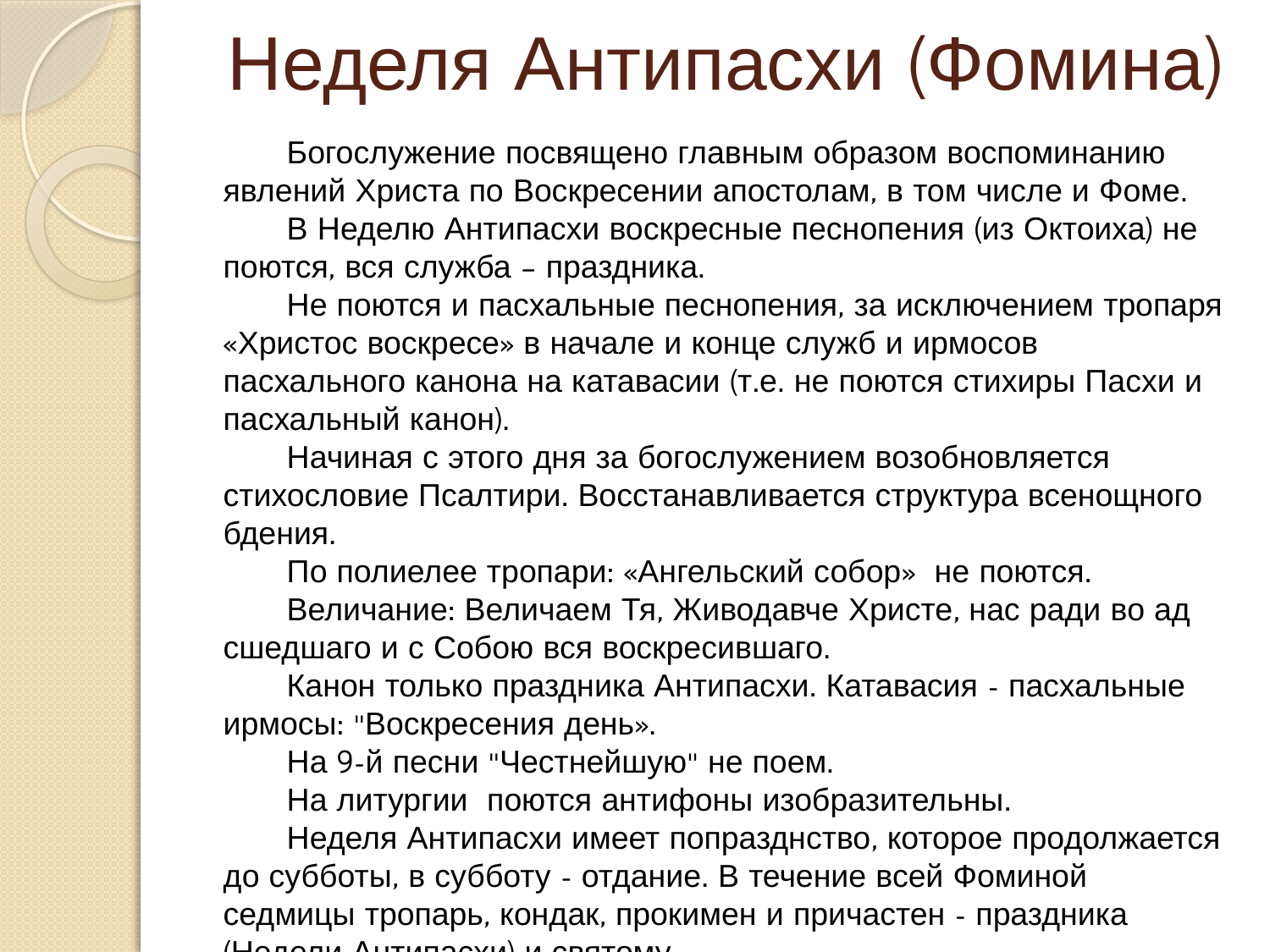

# Неделя Антипасхи (Фомина)
Богослужение посвящено главным образом воспоминанию явлений Христа по Воскресении апостолам, в том числе и Фоме.
В Неделю Антипасхи воскресные песнопения (из Октоиха) не поются, вся служба – праздника.
Не поются и пасхальные песнопения, за исключением тропаря «Христос воскресе» в начале и конце служб и ирмо­сов пасхального канона на катавасии (т.е. не поются стихиры Пасхи и пасхальный канон).
Начиная с этого дня за богослужением возобновляется стихословие Псалтири. Восстанавливается структура всенощного бдения.
По полиелее тропари: «Ангельский собор»  не поются.
Величание: Величаем Тя, Живодавче Христе, нас ради во ад сшедшаго и с Собою вся воскресившаго.
Канон только праздника Антипасхи. Катавасия - пасхальные ирмосы: "Воскресения день».
На 9-й песни "Честнейшую" не поем.
На литургии  поются антифоны изобразительны.
Неделя Антипасхи имеет попразднство, которое продолжа­ется до субботы, в субботу - отдание. В течение всей Фоми­ной седмицы тропарь, кондак, прокимен и причастен - празд­ника (Недели Антипасхи) и святому.